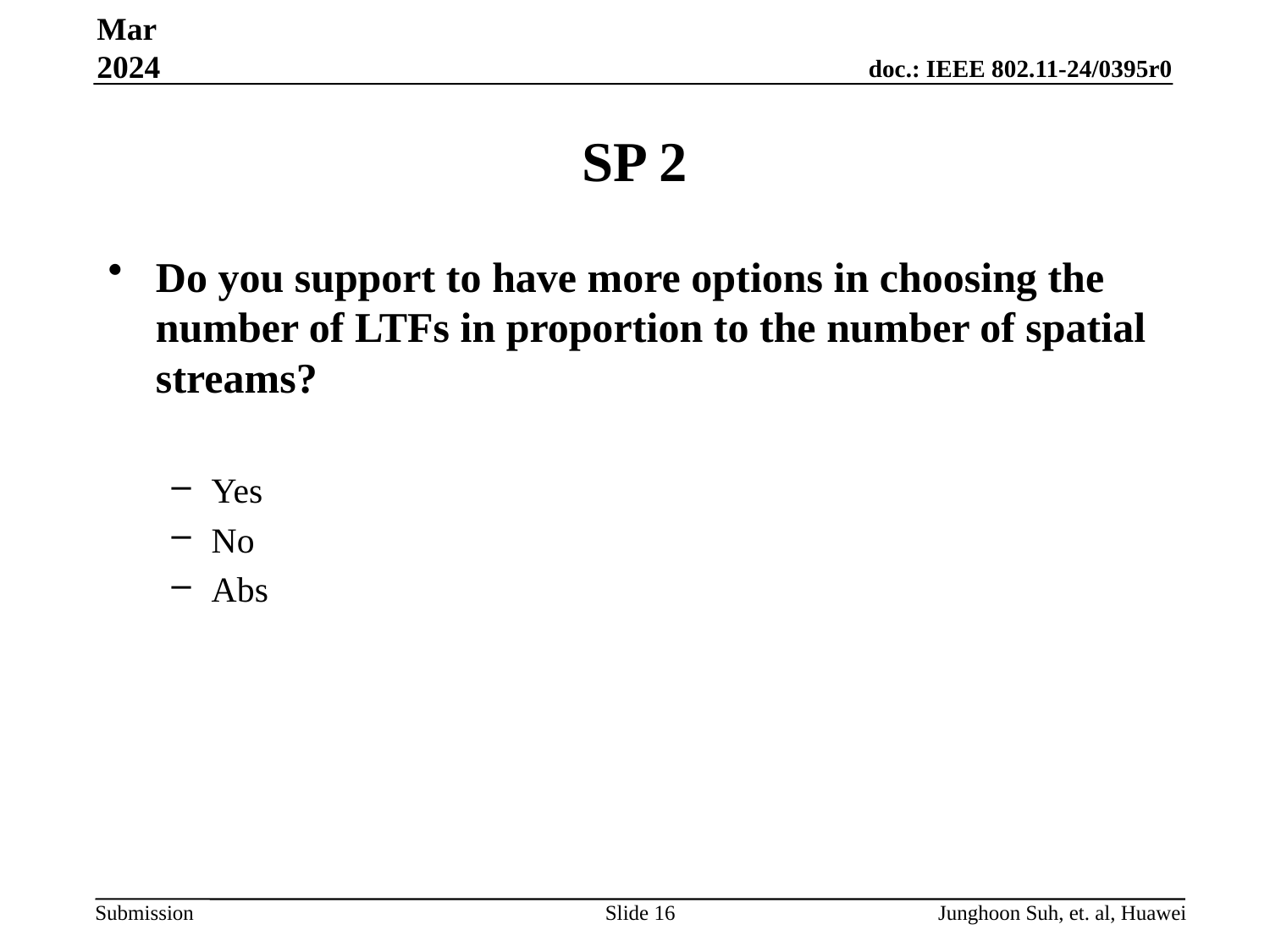

Mar 2024
# SP 2
Do you support to have more options in choosing the number of LTFs in proportion to the number of spatial streams?

Yes
No
Abs

Slide 16
Junghoon Suh, et. al, Huawei